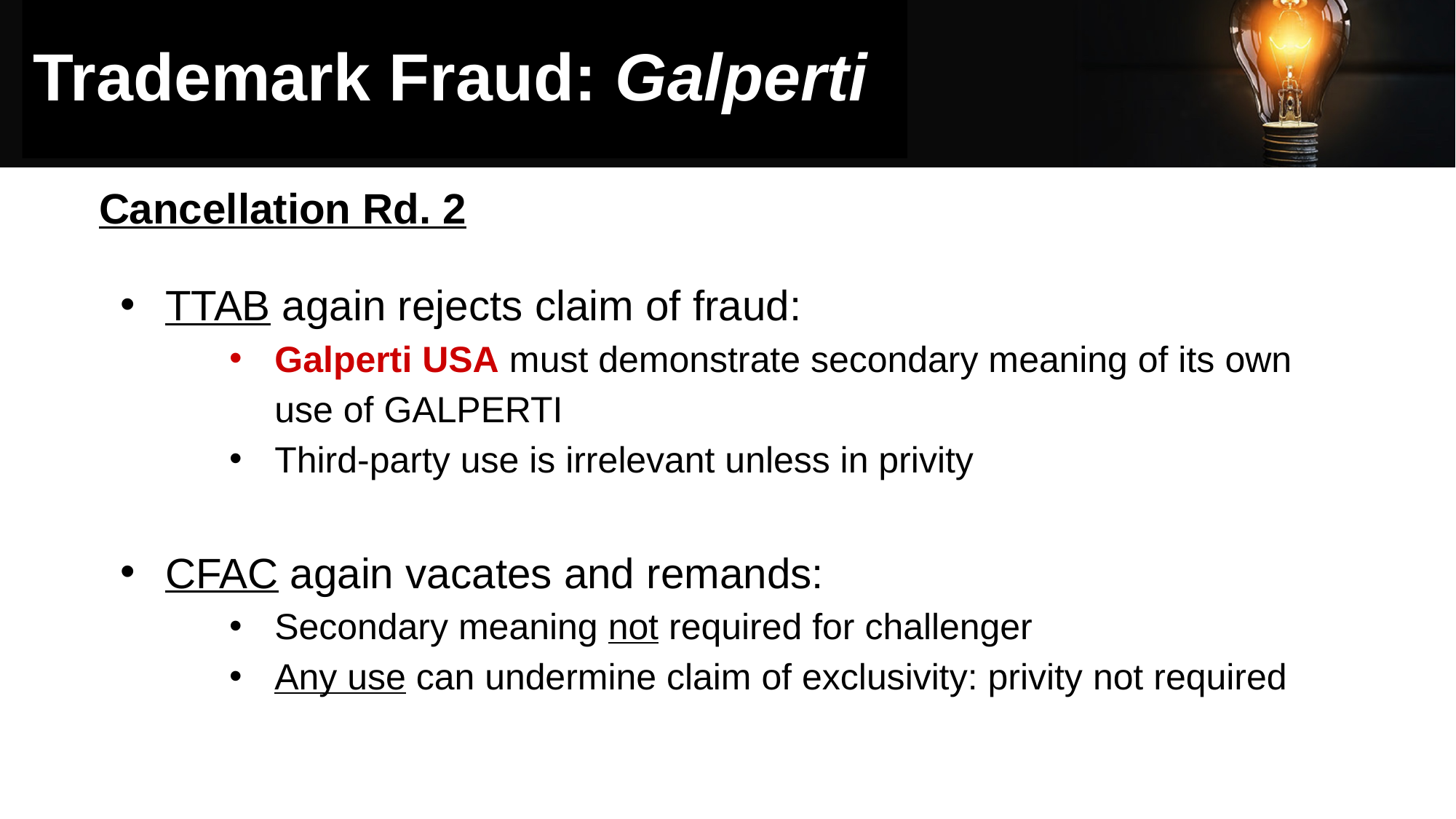

# Trademark Fraud: Galperti
Cancellation Rd. 2
TTAB again rejects claim of fraud:
Galperti USA must demonstrate secondary meaning of its own use of GALPERTI
Third-party use is irrelevant unless in privity

CFAC again vacates and remands:
Secondary meaning not required for challenger
Any use can undermine claim of exclusivity: privity not required